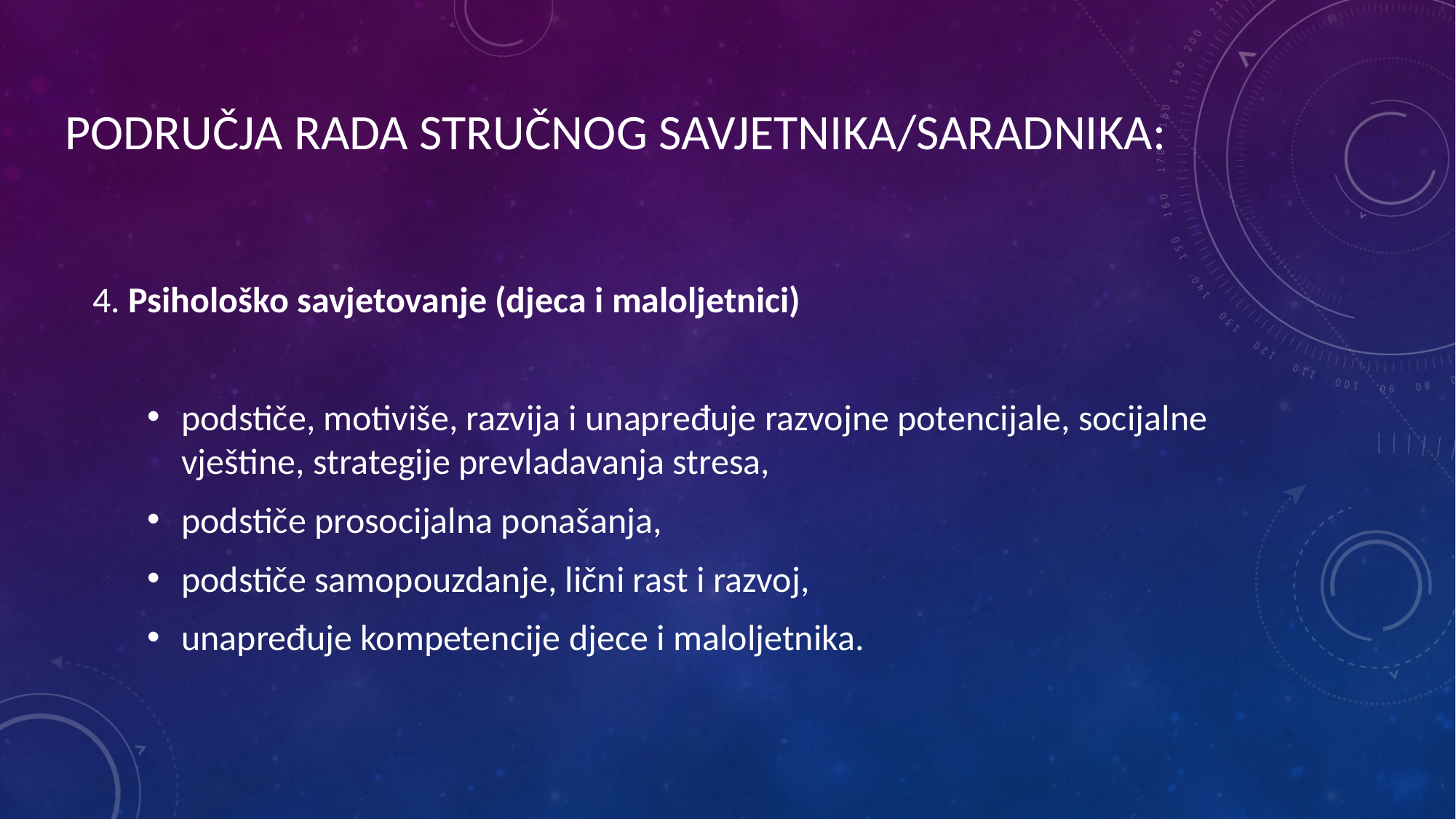

# područja rada stručnog savjetnika/saradnika:
4. Psihološko savjetovanje (djeca i maloljetnici)

podstiče, motiviše, razvija i unapređuje razvojne potencijale, socijalne vještine, strategije prevladavanja stresa,
podstiče prosocijalna ponašanja,
podstiče samopouzdanje, lični rast i razvoj,
unapređuje kompetencije djece i maloljetnika.